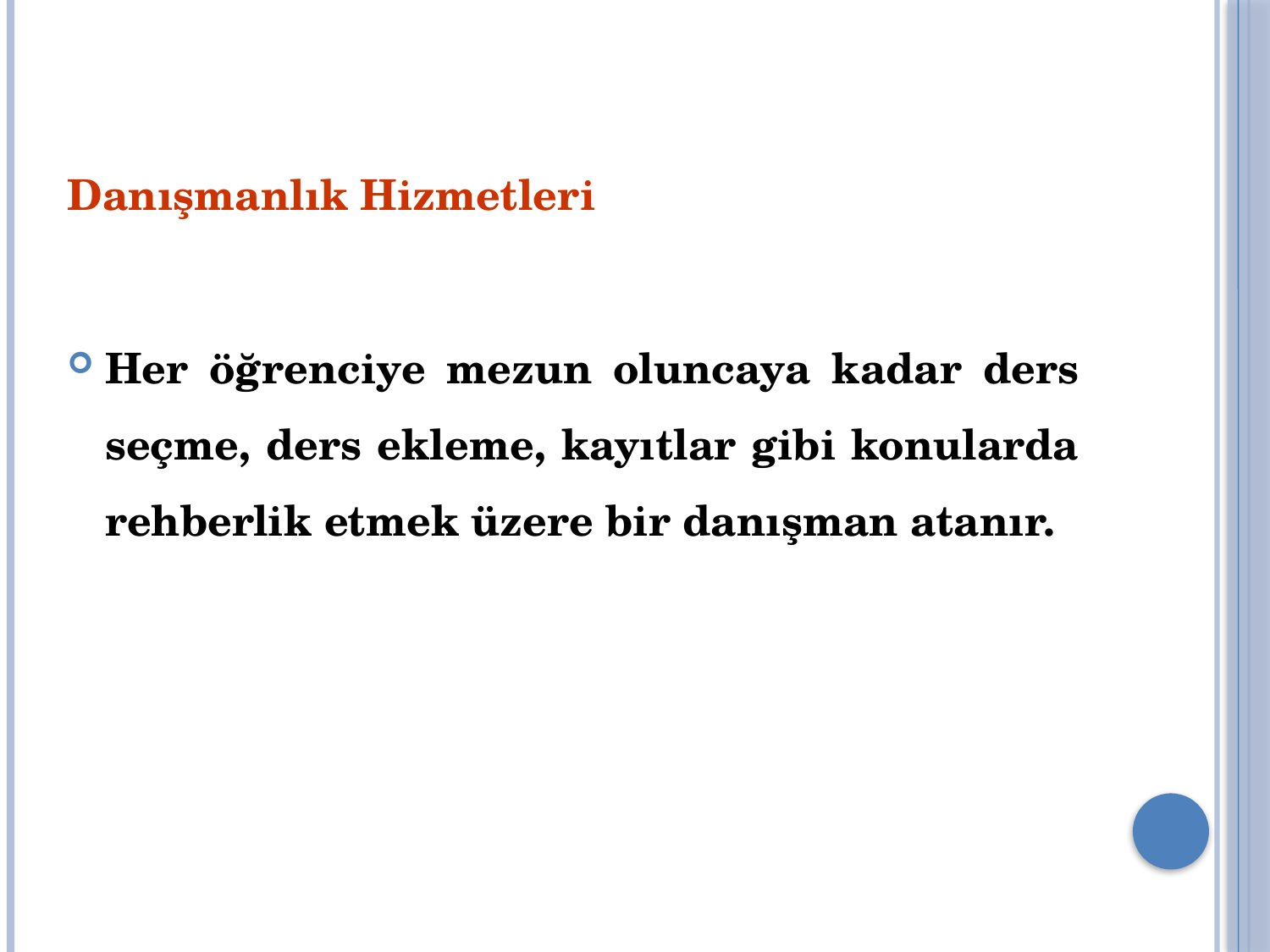

Danışmanlık Hizmetleri

Her öğrenciye mezun oluncaya kadar ders seçme, ders ekleme, kayıtlar gibi konularda rehberlik etmek üzere bir danışman atanır.